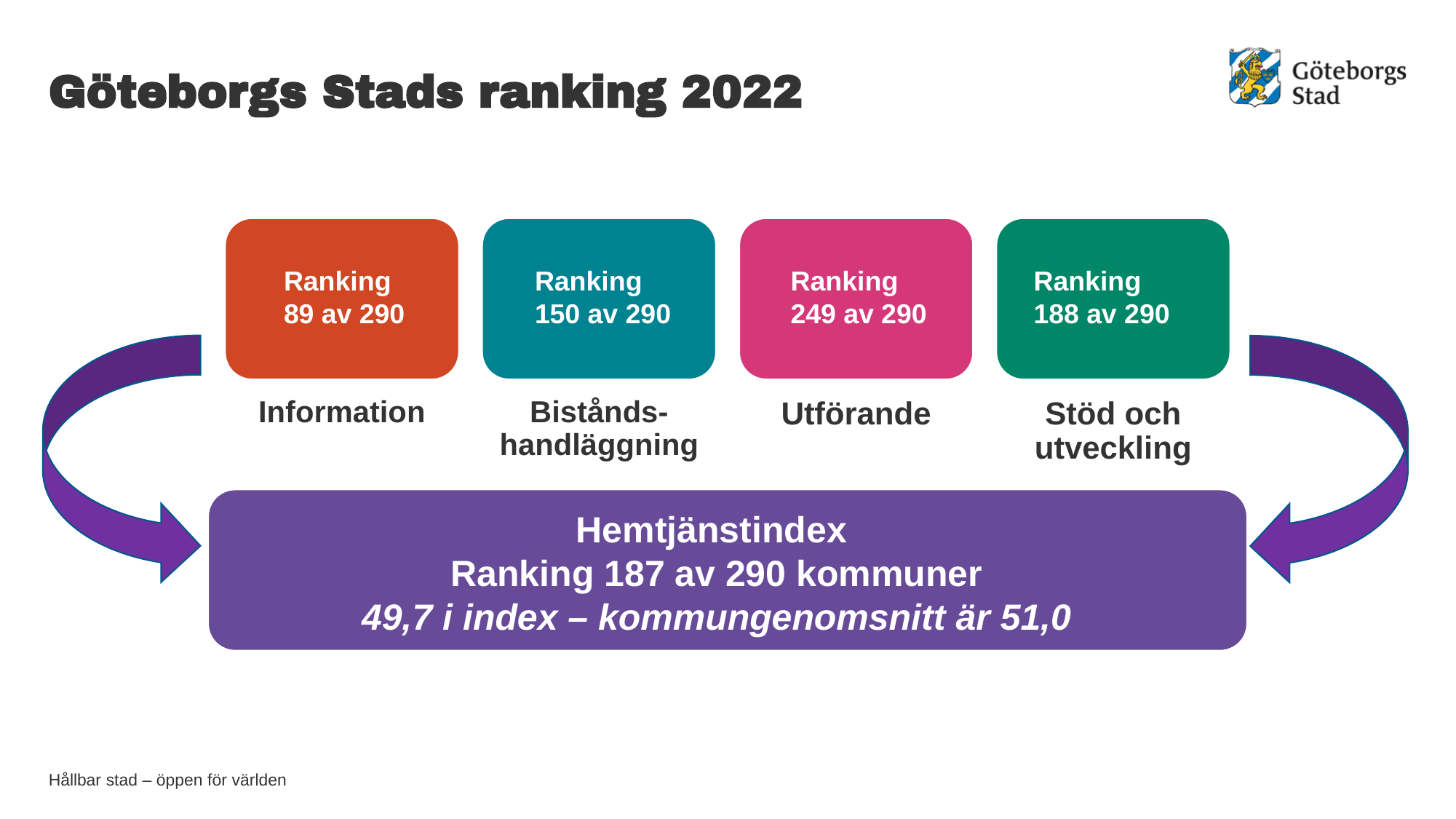

# Göteborgs Stads ranking 2022
Information
Bistånds-handläggning
Utförande
Stöd och utveckling

Ranking
188 av 290
Ranking
89 av 290
Ranking
150 av 290
Ranking
249 av 290

Hemtjänstindex
Ranking 187 av 290 kommuner
49,7 i index – kommungenomsnitt är 51,0